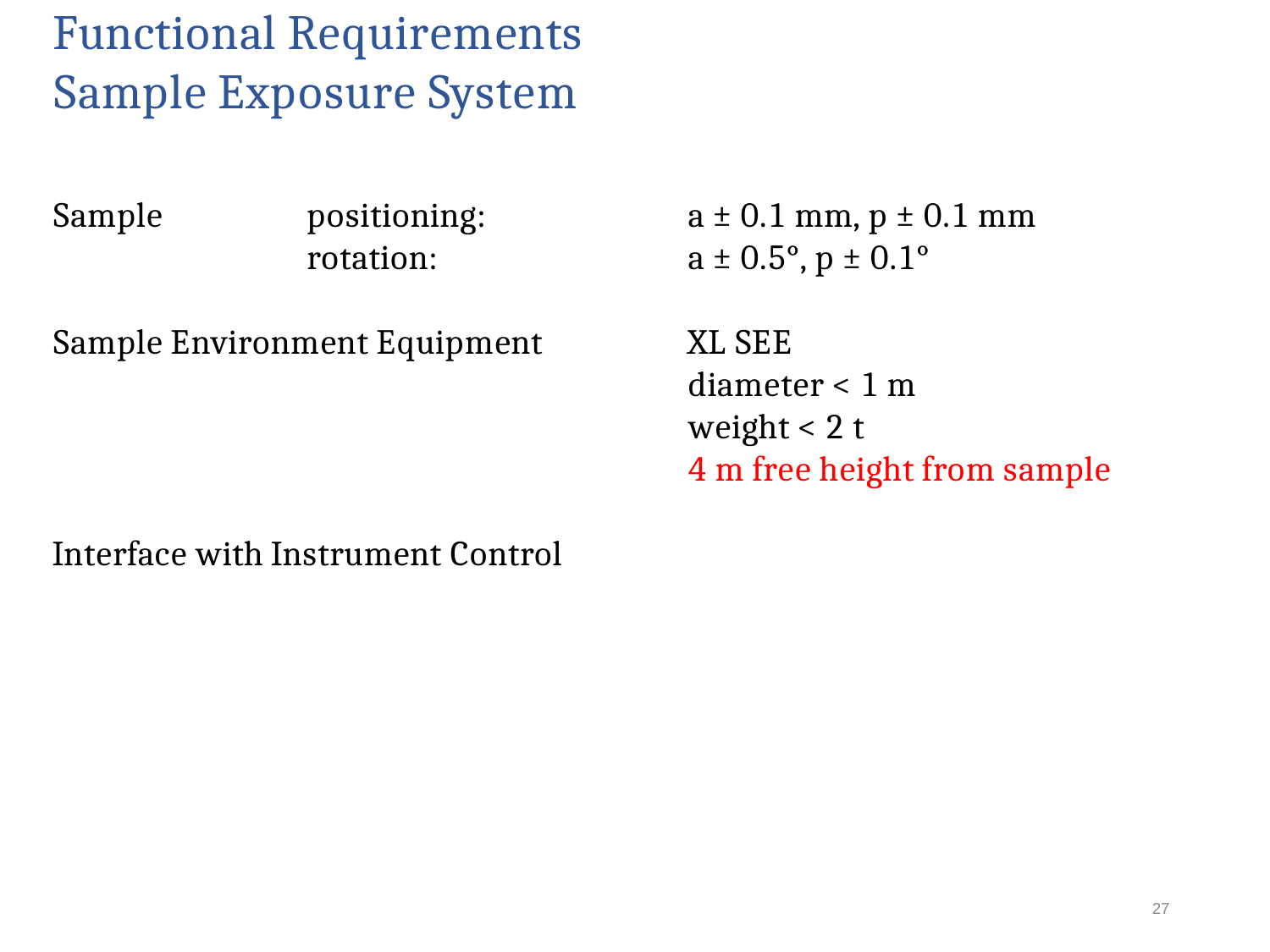

Functional Requirements
Sample Exposure System
Sample 		positioning:		a ± 0.1 mm, p ± 0.1 mm
		rotation:		a ± 0.5°, p ± 0.1°

Sample Environment Equipment		XL SEE
					diameter < 1 m
					weight < 2 t
					4 m free height from sample

Interface with Instrument Control
27